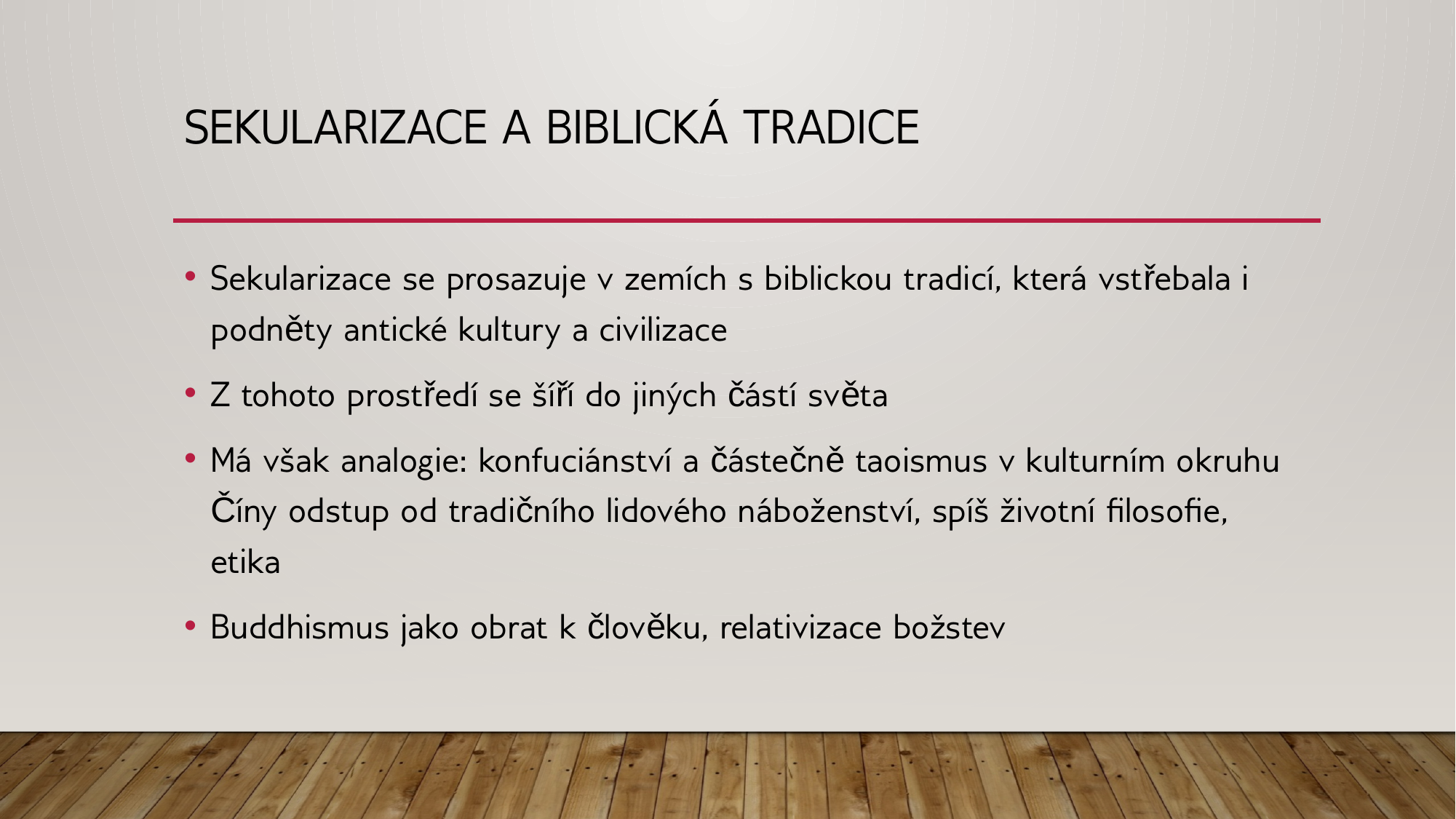

# Sekularizace a biblická tradice
Sekularizace se prosazuje v zemích s biblickou tradicí, která vstřebala i podněty antické kultury a civilizace
Z tohoto prostředí se šíří do jiných částí světa
Má však analogie: konfuciánství a částečně taoismus v kulturním okruhu Číny odstup od tradičního lidového náboženství, spíš životní filosofie, etika
Buddhismus jako obrat k člověku, relativizace božstev